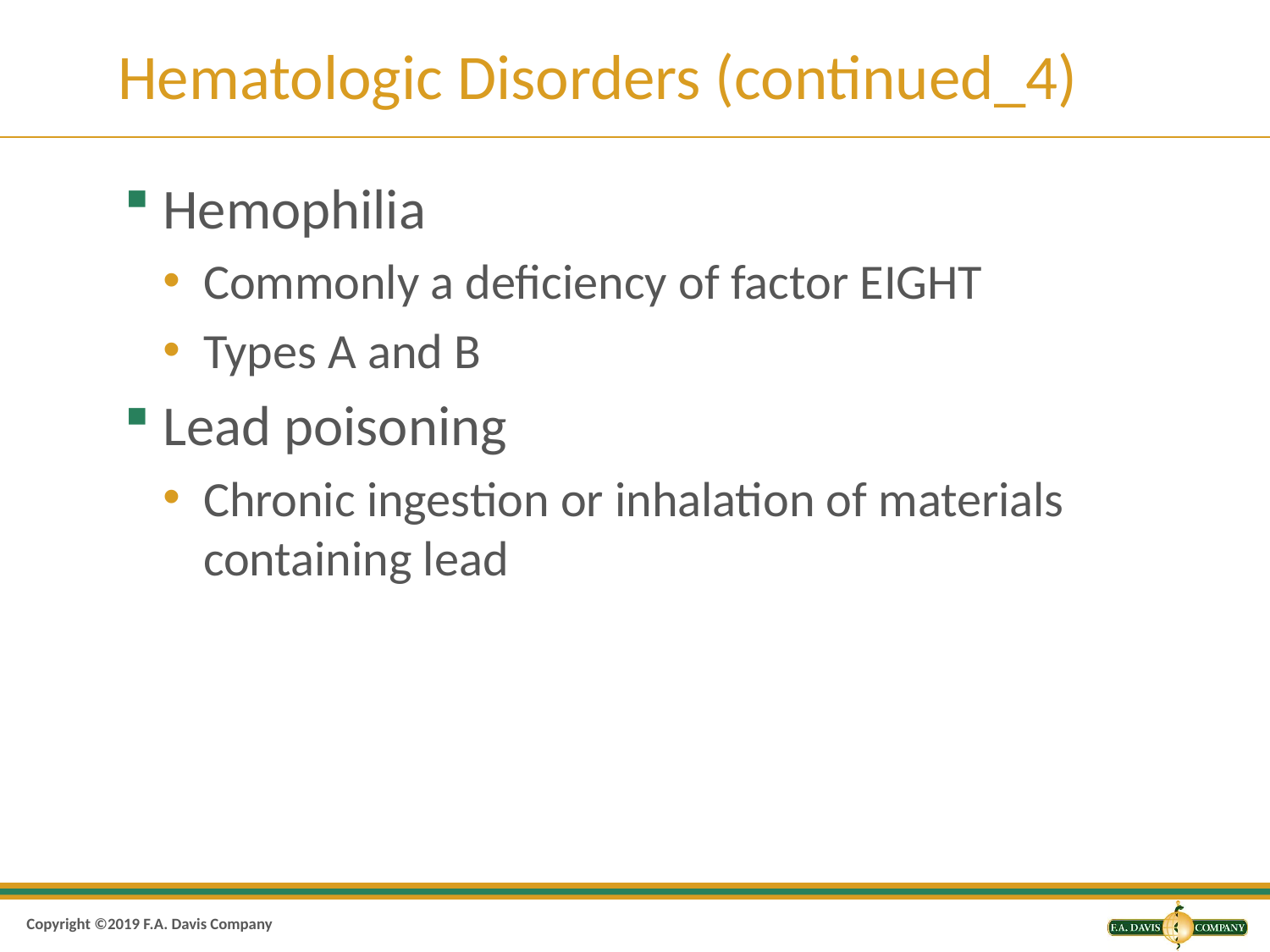

# Hematologic Disorders (continued_4)
Hemophilia
Commonly a deficiency of factor EIGHT
Types A and B
Lead poisoning
Chronic ingestion or inhalation of materials containing lead